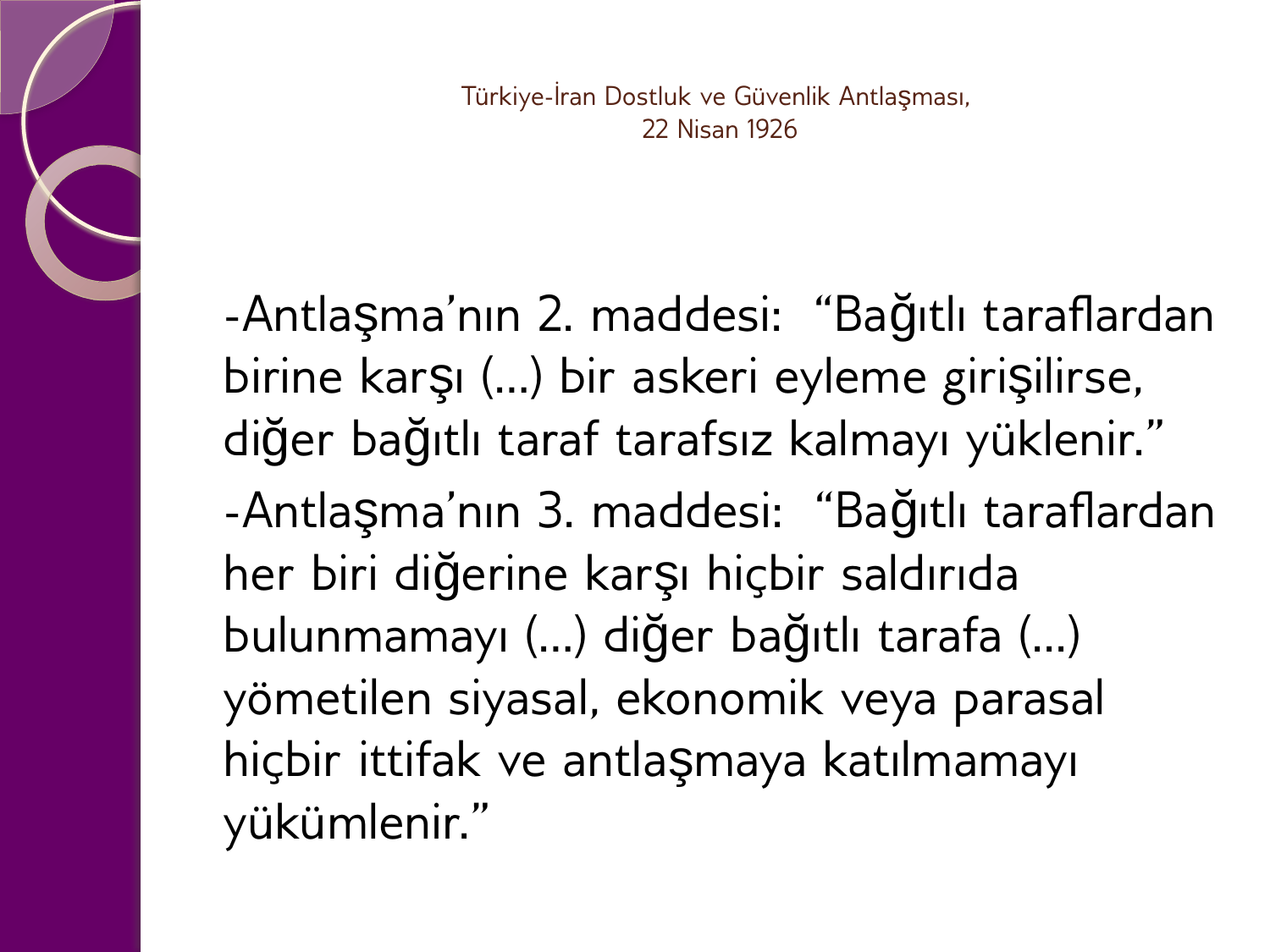

# Türkiye-İran Dostluk ve Güvenlik Antlaşması, 22 Nisan 1926

-Antlaşma’nın 2. maddesi:  “Bağıtlı taraflardan birine karşı (…) bir askeri eyleme girişilirse, diğer bağıtlı taraf tarafsız kalmayı yüklenir.”
-Antlaşma’nın 3. maddesi:  “Bağıtlı taraflardan her biri diğerine karşı hiçbir saldırıda bulunmamayı (…) diğer bağıtlı tarafa (...) yömetilen siyasal, ekonomik veya parasal hiçbir ittifak ve antlaşmaya katılmamayı yükümlenir.”